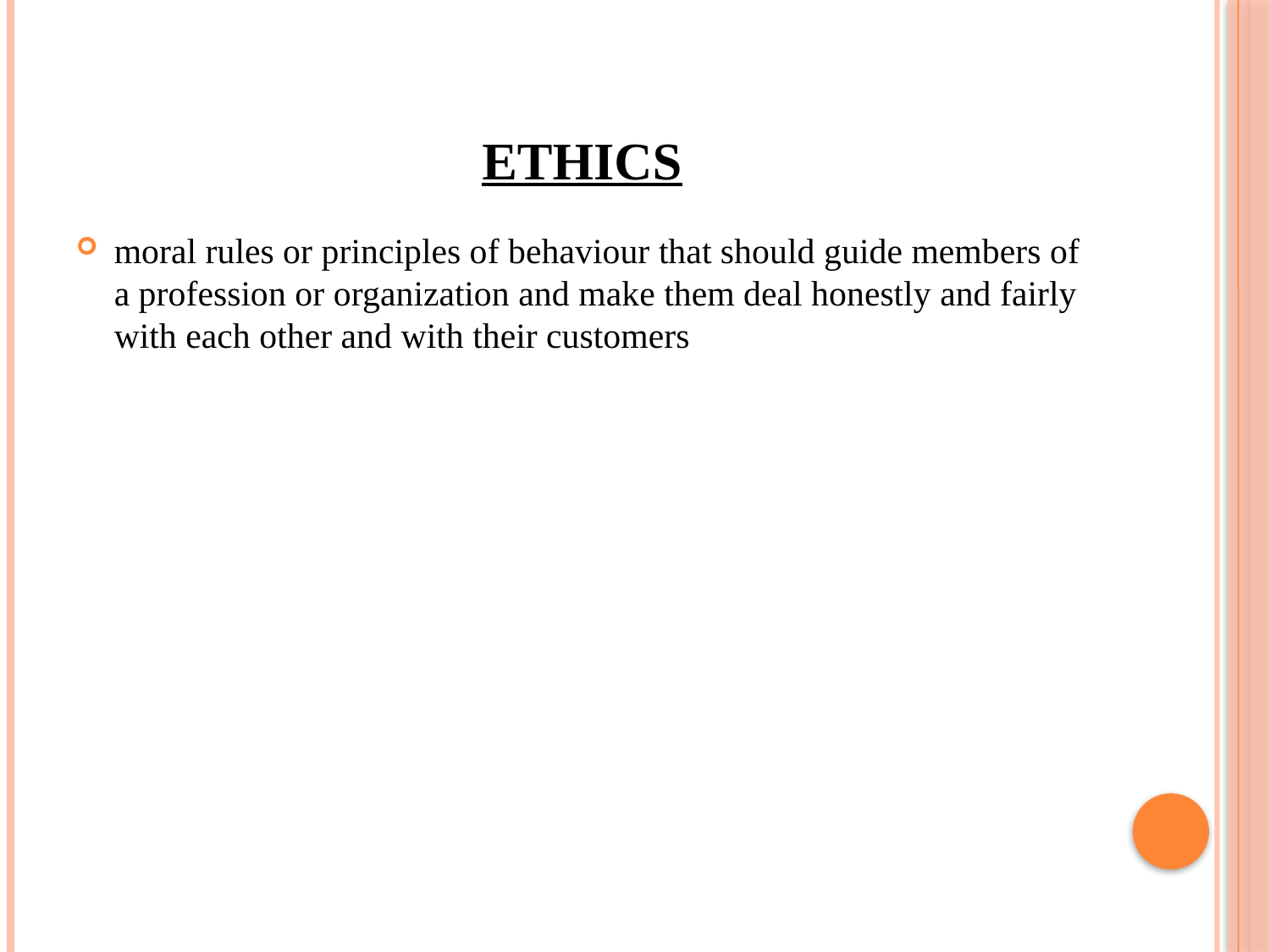

# ETHICS
moral rules or principles of behaviour that should guide members of a profession or organization and make them deal honestly and fairly with each other and with their customers